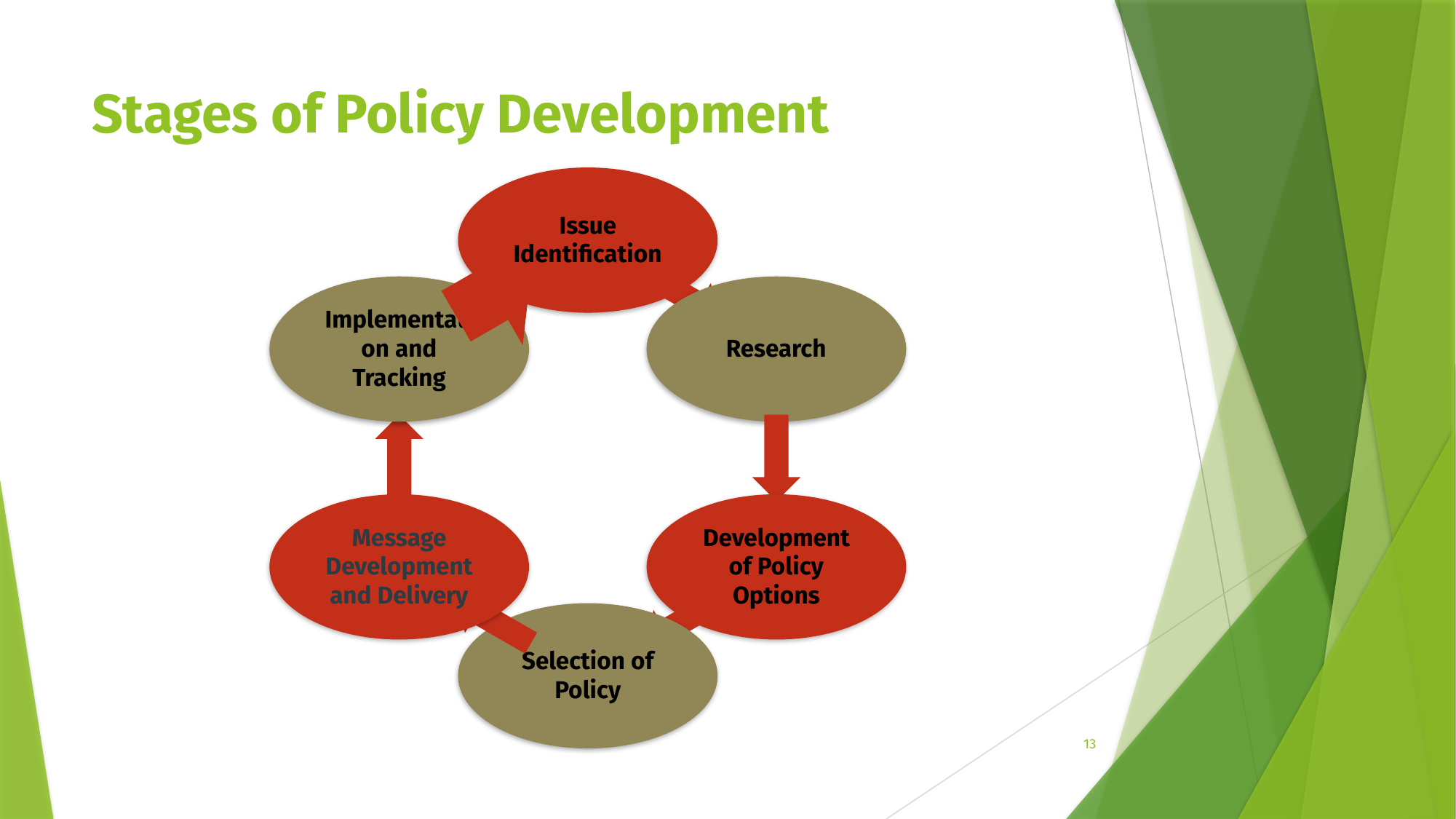

# Stages of Policy Development
Issue Identification
Development of Policy Options
Selection of Policy
Message Development and Delivery
Implementation and Tracking
Research
13